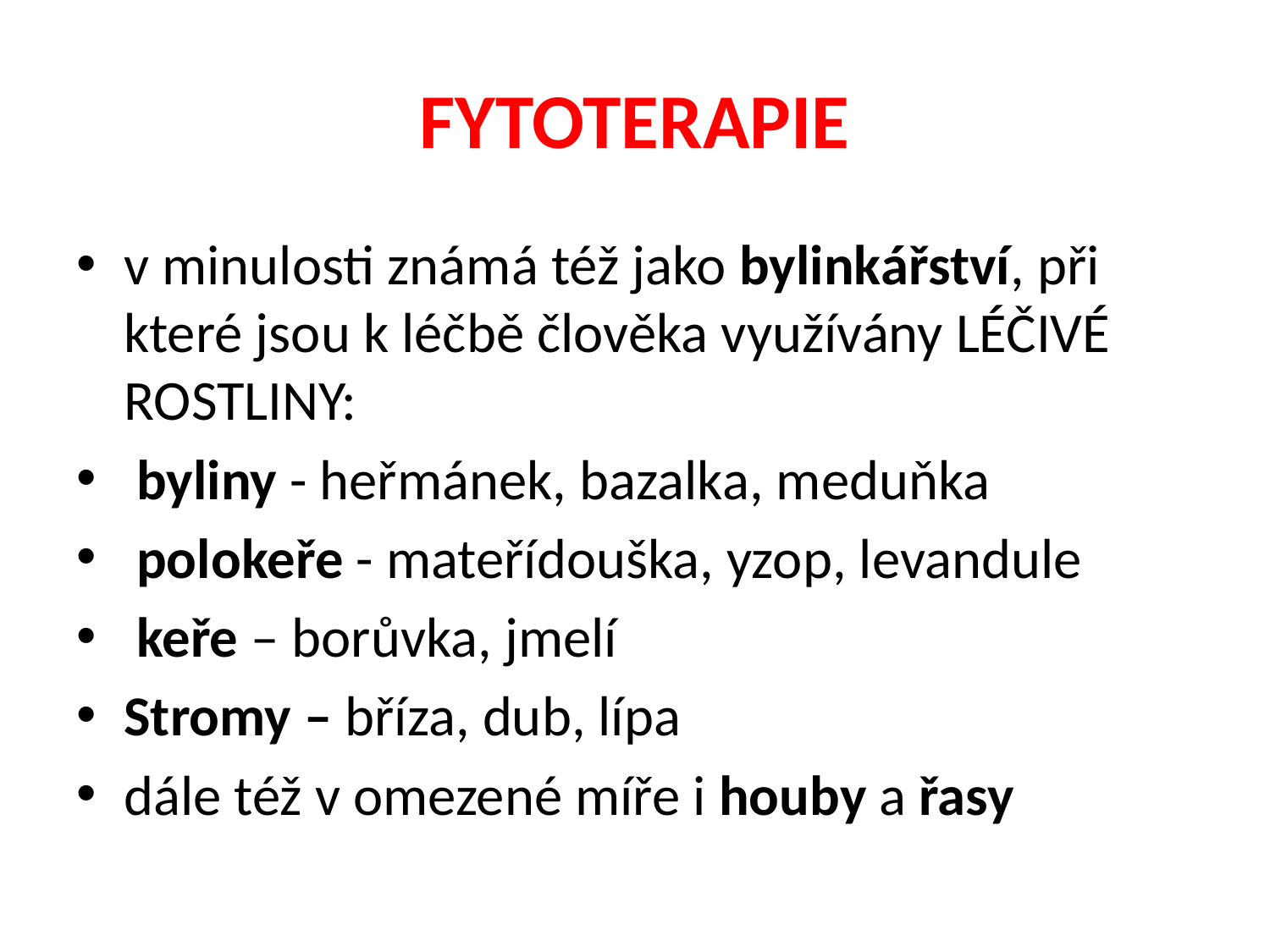

# FYTOTERAPIE
v minulosti známá též jako bylinkářství, při které jsou k léčbě člověka využívány LÉČIVÉ ROSTLINY:
 byliny - heřmánek, bazalka, meduňka
 polokeře - mateřídouška, yzop, levandule
 keře – borůvka, jmelí
Stromy – bříza, dub, lípa
dále též v omezené míře i houby a řasy